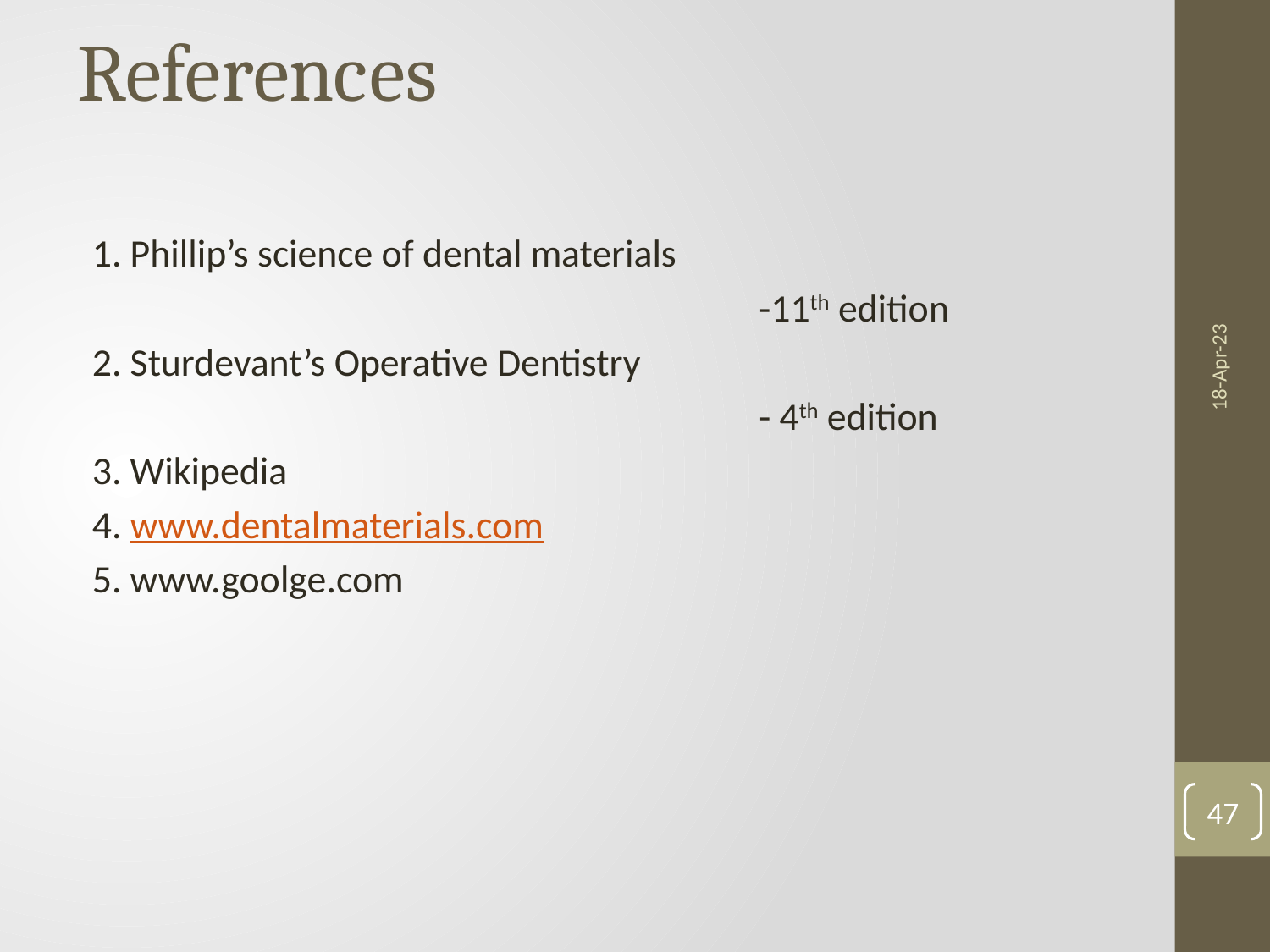

# References
1. Phillip’s science of dental materials
						-11th edition
2. Sturdevant’s Operative Dentistry
						- 4th edition
3. Wikipedia
4. www.dentalmaterials.com
5. www.goolge.com

18-Apr-23
47